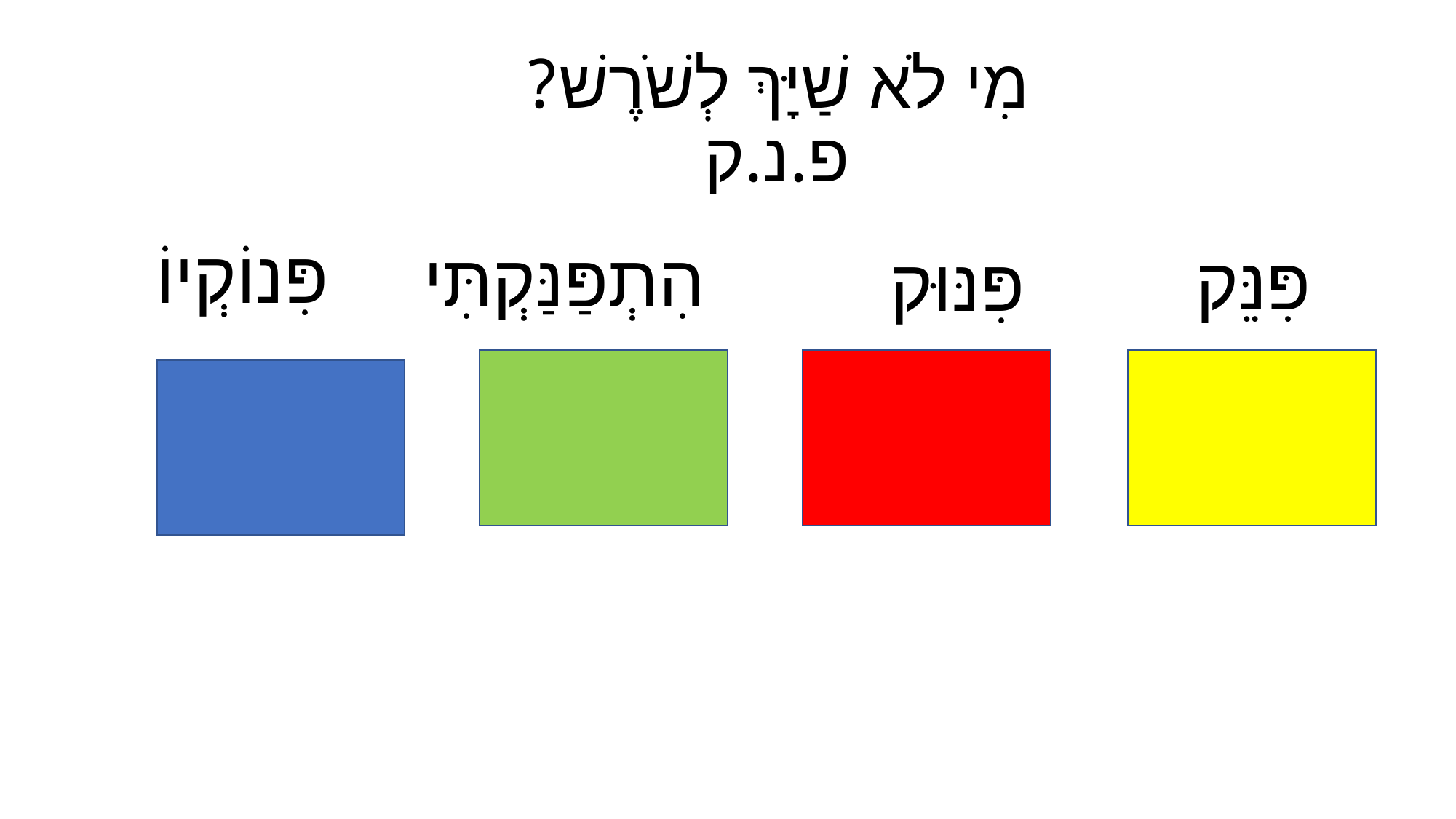

# מִי לֹא שַׁיָּךְ לְשֹׁרֶשׁ? פ.נ.ק
פִּנוֹקְיוֹ
הִתְפַּנַּקְתִּי
פִּנֵּק
פִּנּוּק

100